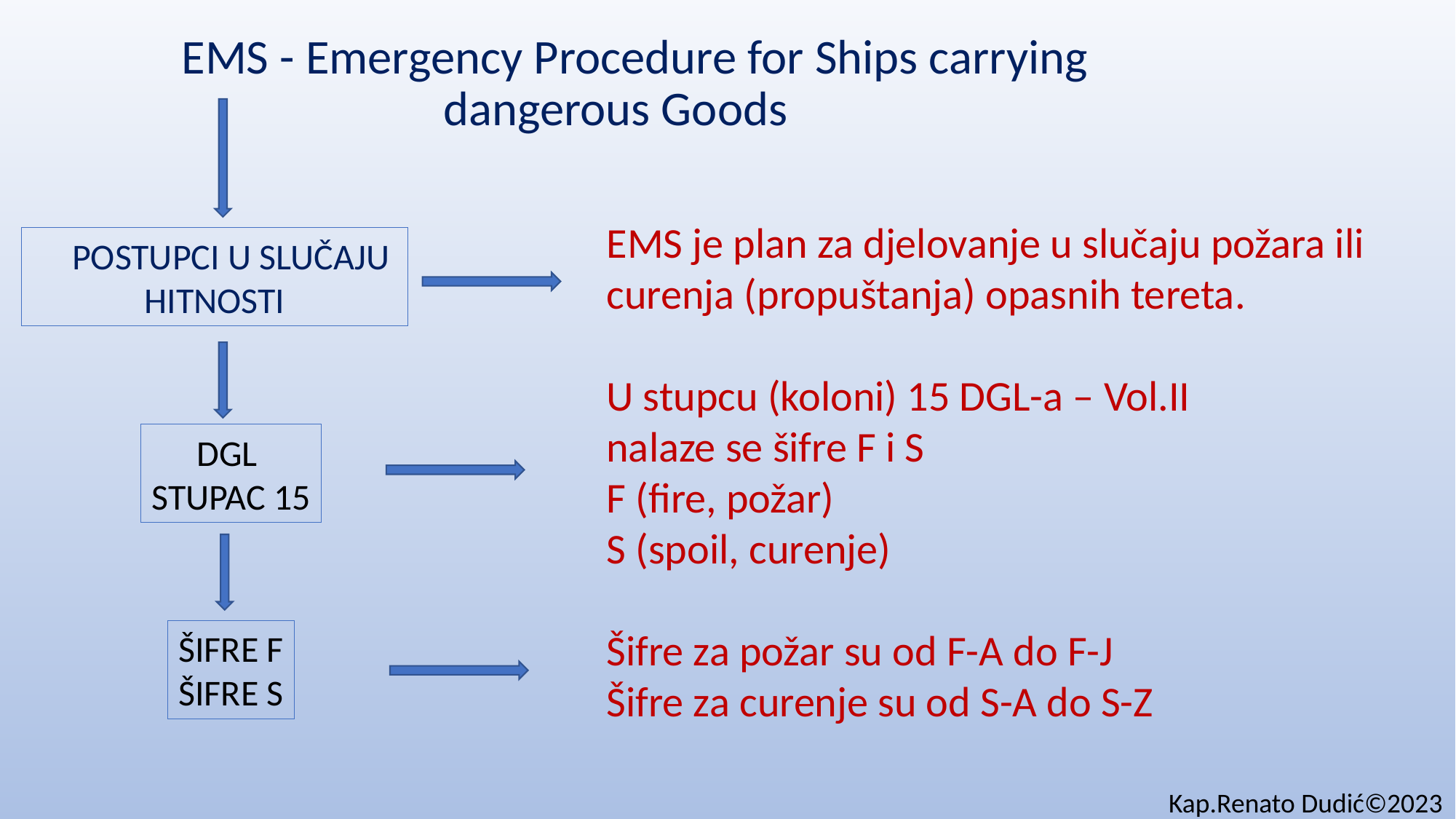

EMS - Emergency Procedure for Ships carrying
                               dangerous Goods

EMS je plan za djelovanje u slučaju požara ili curenja (propuštanja) opasnih tereta.

U stupcu (koloni) 15 DGL-a – Vol.II
nalaze se šifre F i S
F (fire, požar)
S (spoil, curenje)

Šifre za požar su od F-A do F-J
Šifre za curenje su od S-A do S-Z
    POSTUPCI U SLUČAJU
HITNOSTI

DGL
STUPAC 15

ŠIFRE F
ŠIFRE S

Kap.Renato Dudić©2023